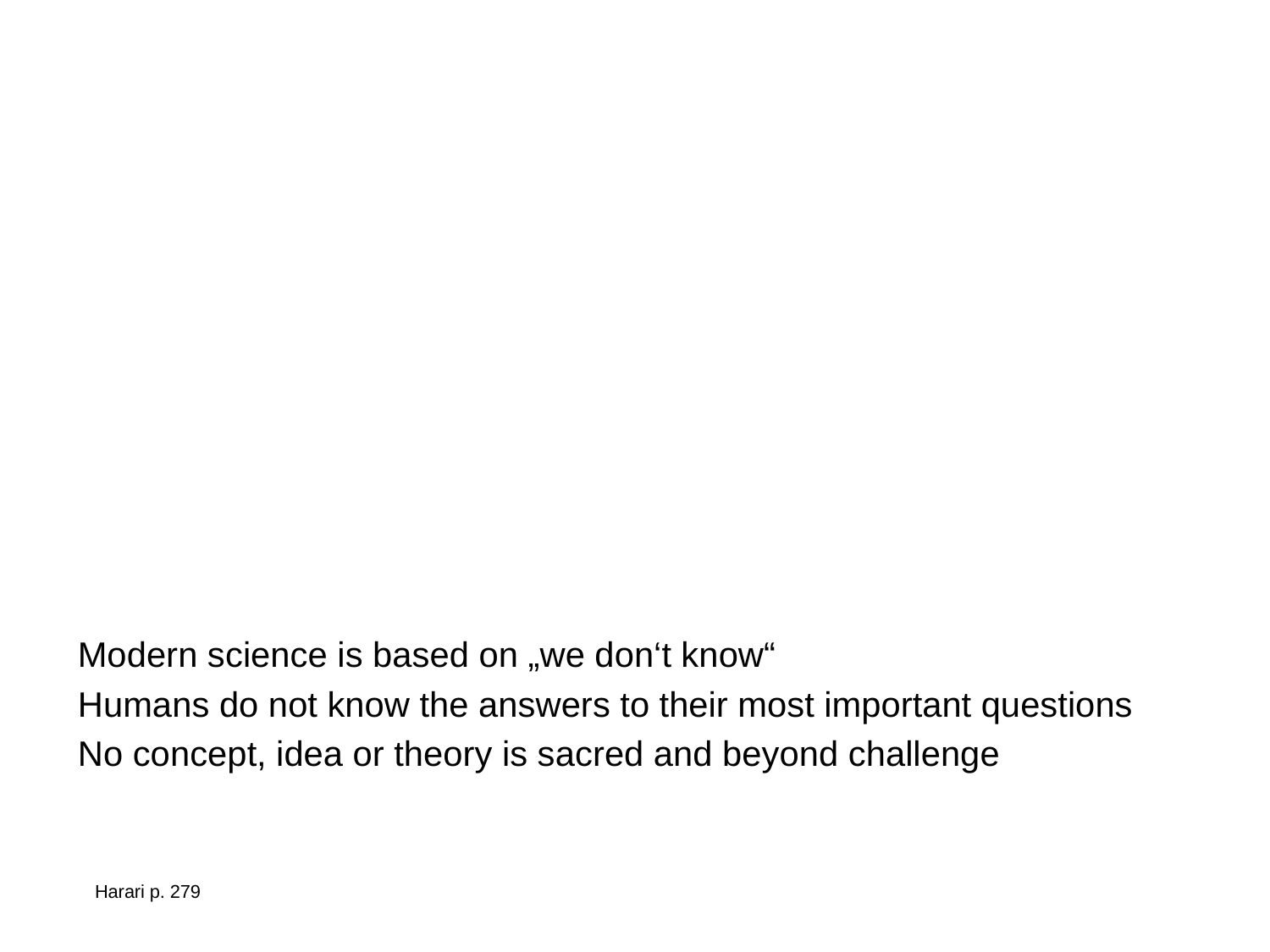

Modern science is based on „we don‘t know“
Humans do not know the answers to their most important questions
No concept, idea or theory is sacred and beyond challenge
Harari p. 279